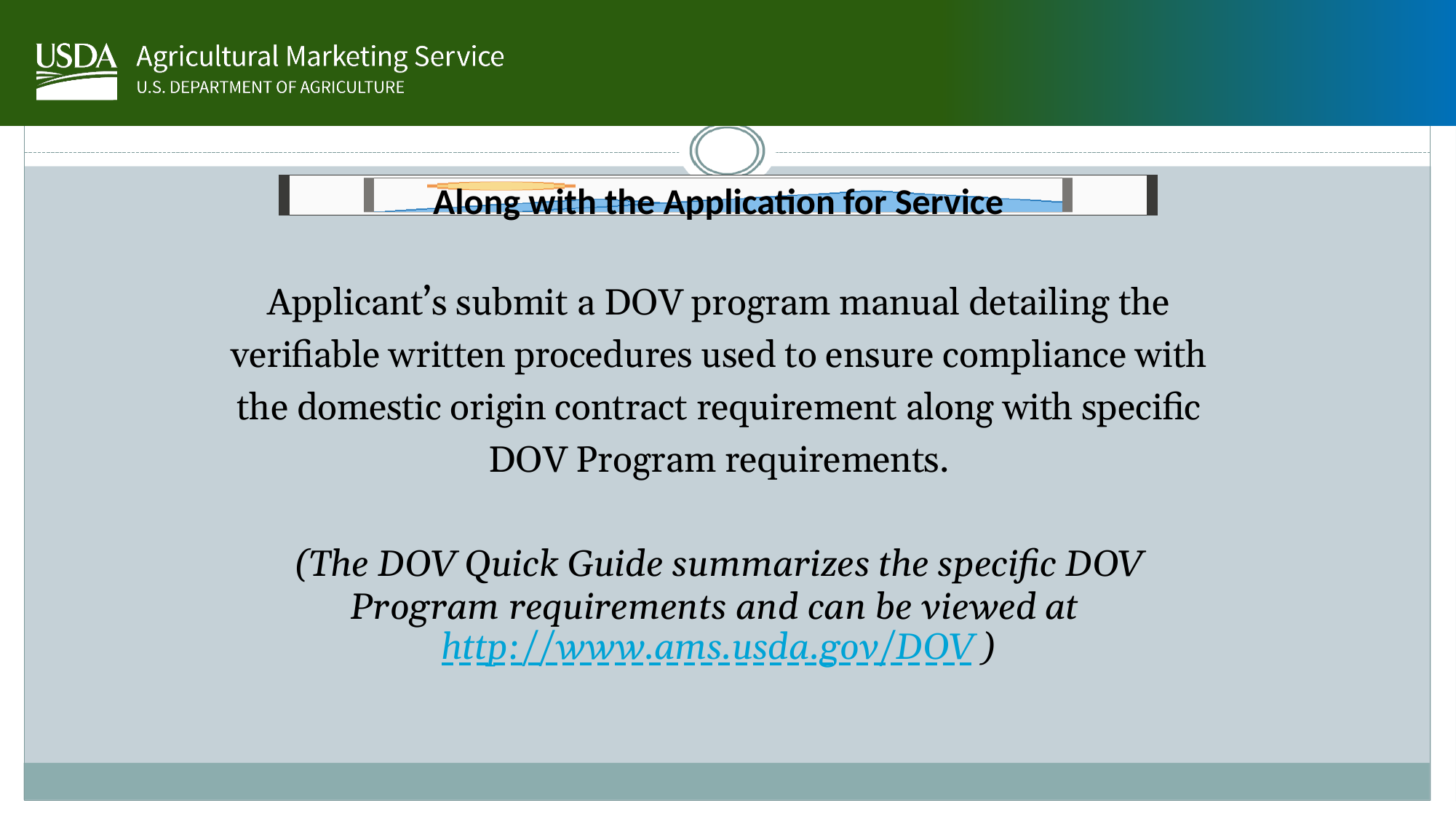

Along with the Application for Service
Applicant’s submit a DOV program manual detailing the verifiable written procedures used to ensure compliance with the domestic origin contract requirement along with specific DOV Program requirements.

(The DOV Quick Guide summarizes the specific DOV Program requirements and can be viewed at http://www.ams.usda.gov/DOV )